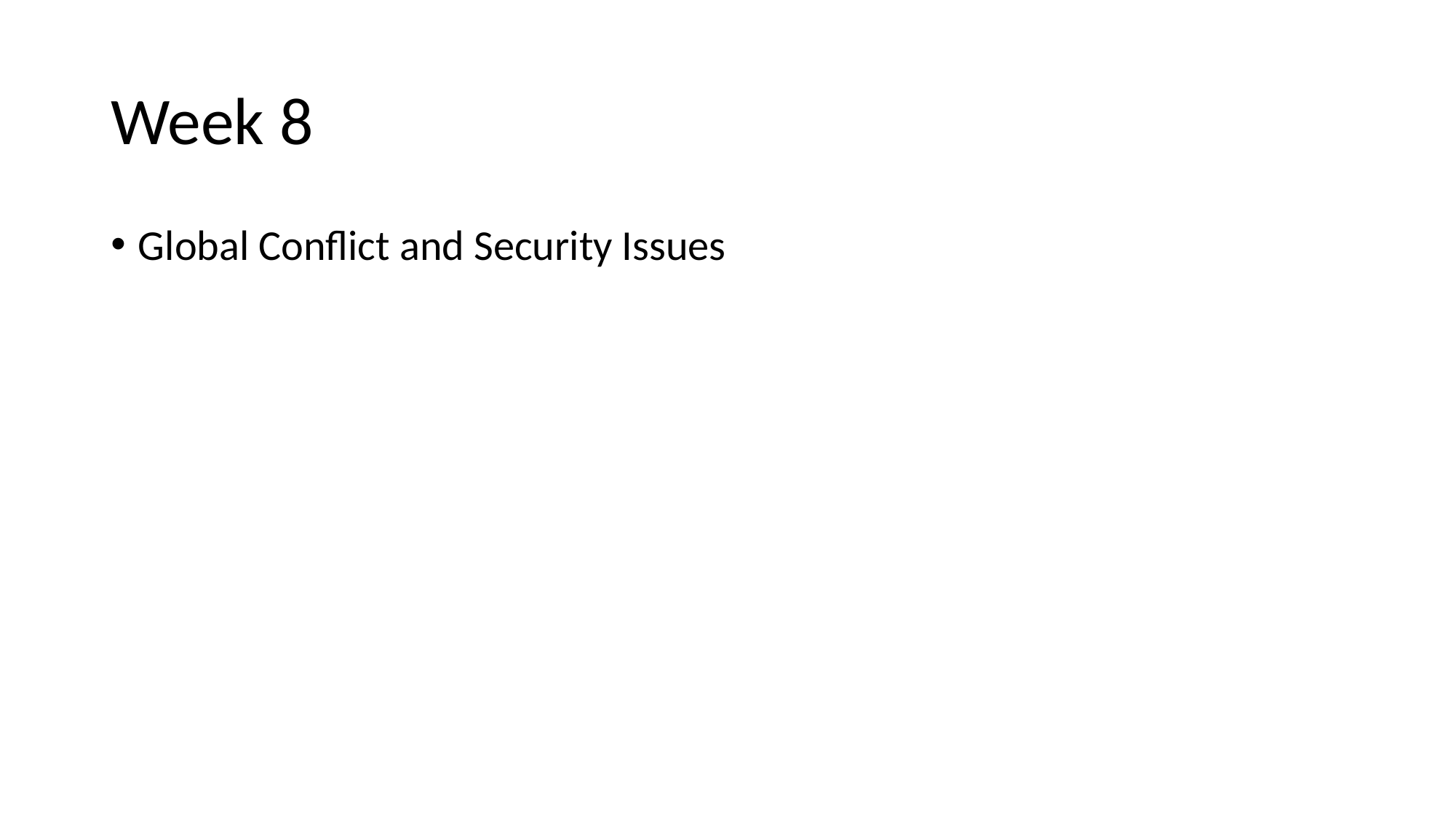

# Week 8
Global Conflict and Security Issues